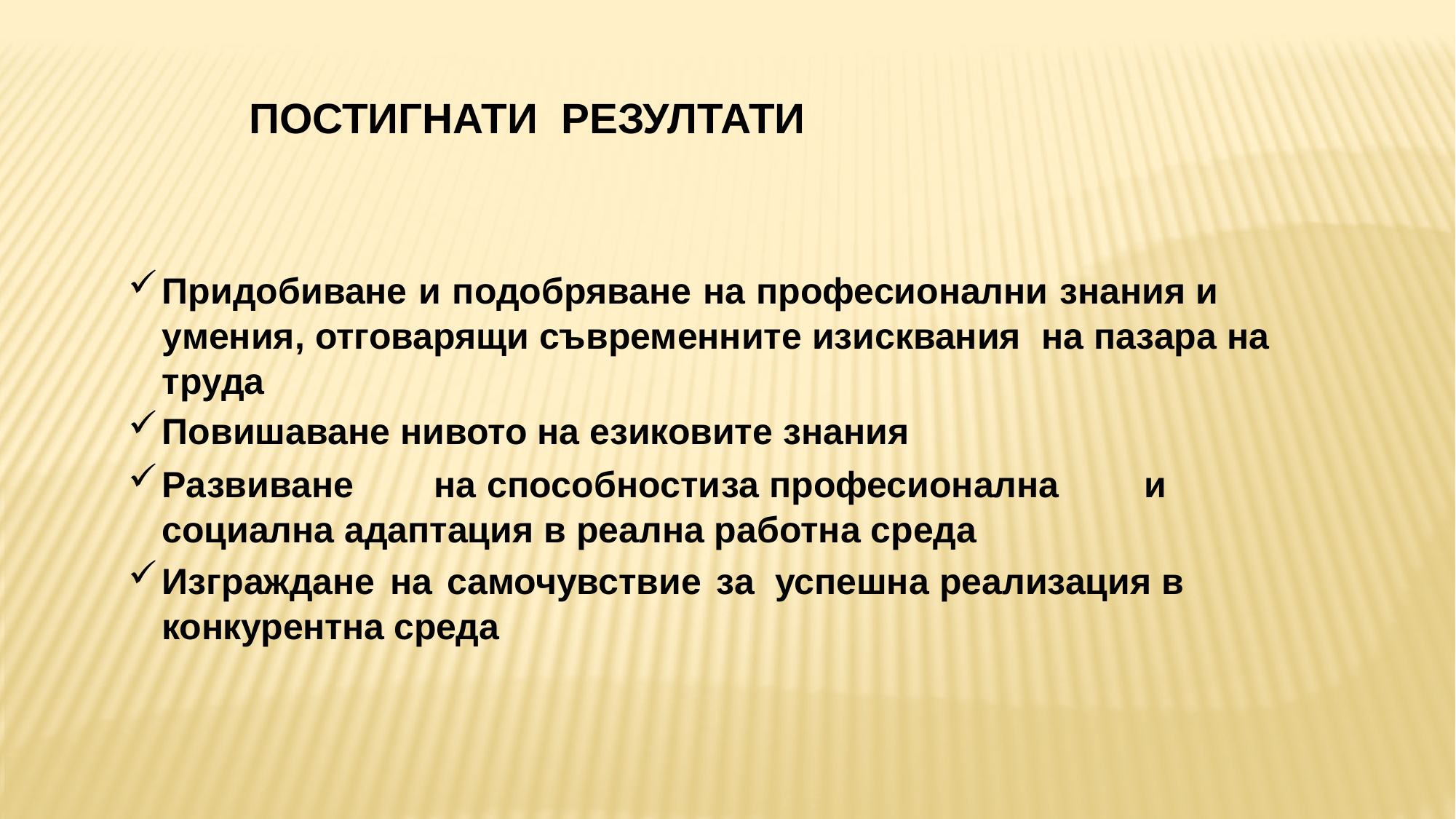

ПОСТИГНАТИ  РЕЗУЛТАТИ
Придобиване и подобряване на професионални знания и  умения, отговарящи съвременните изисквания  на пазара на труда
Повишаване нивото на езиковите знания
Развиване	на	способности	за професионална	и социална адаптация в реална работна среда
Изграждане на самочувствие за  успешна реализация в конкурентна среда